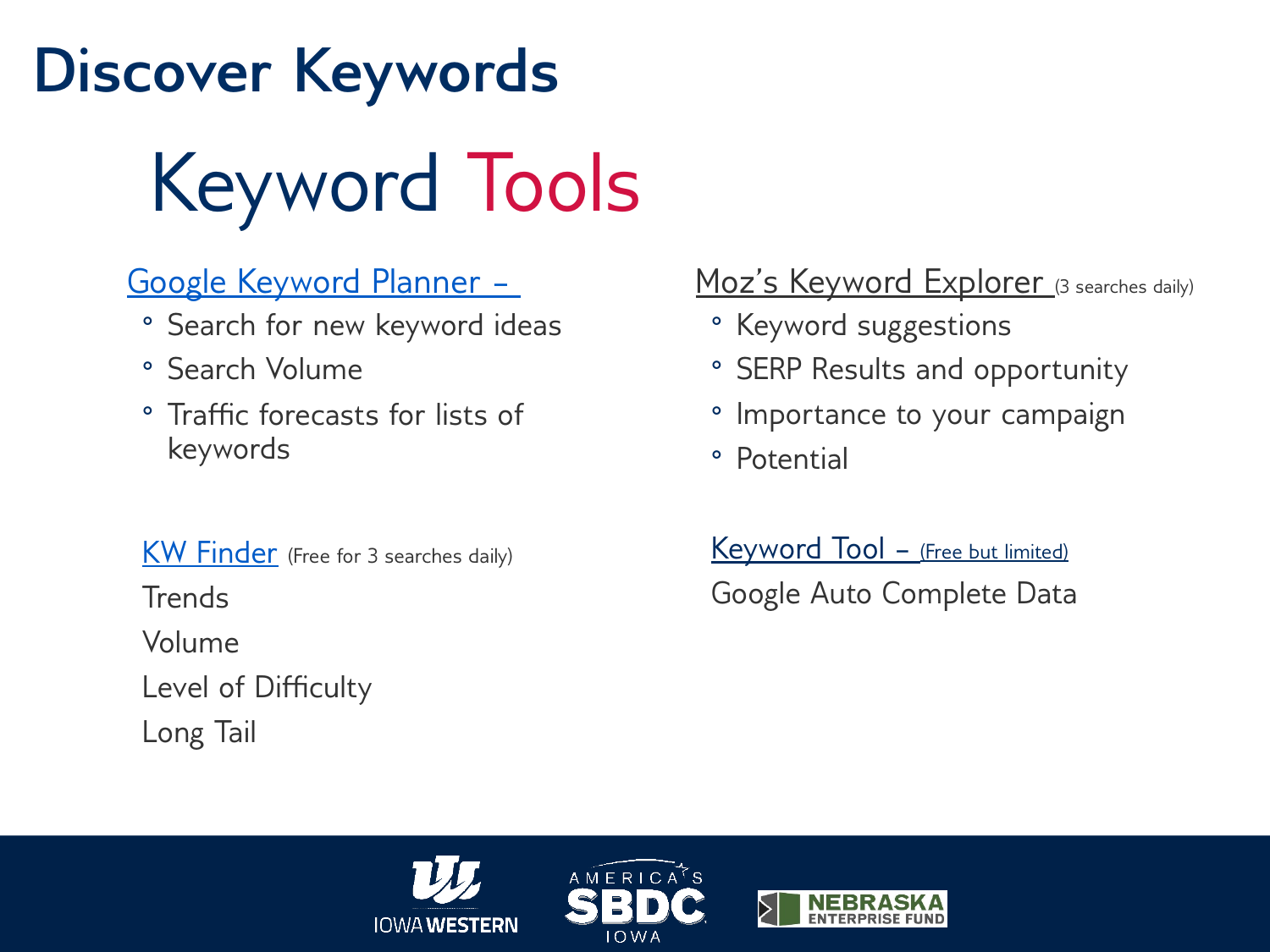

Discover Keywords
# Keyword Tools
Google Keyword Planner –
Search for new keyword ideas
Search Volume
Traffic forecasts for lists of keywords

KW Finder (Free for 3 searches daily)
Trends
Volume
Level of Difficulty
Long Tail

Moz’s Keyword Explorer (3 searches daily)
Keyword suggestions
SERP Results and opportunity
Importance to your campaign
Potential

Keyword Tool – (Free but limited)
Google Auto Complete Data